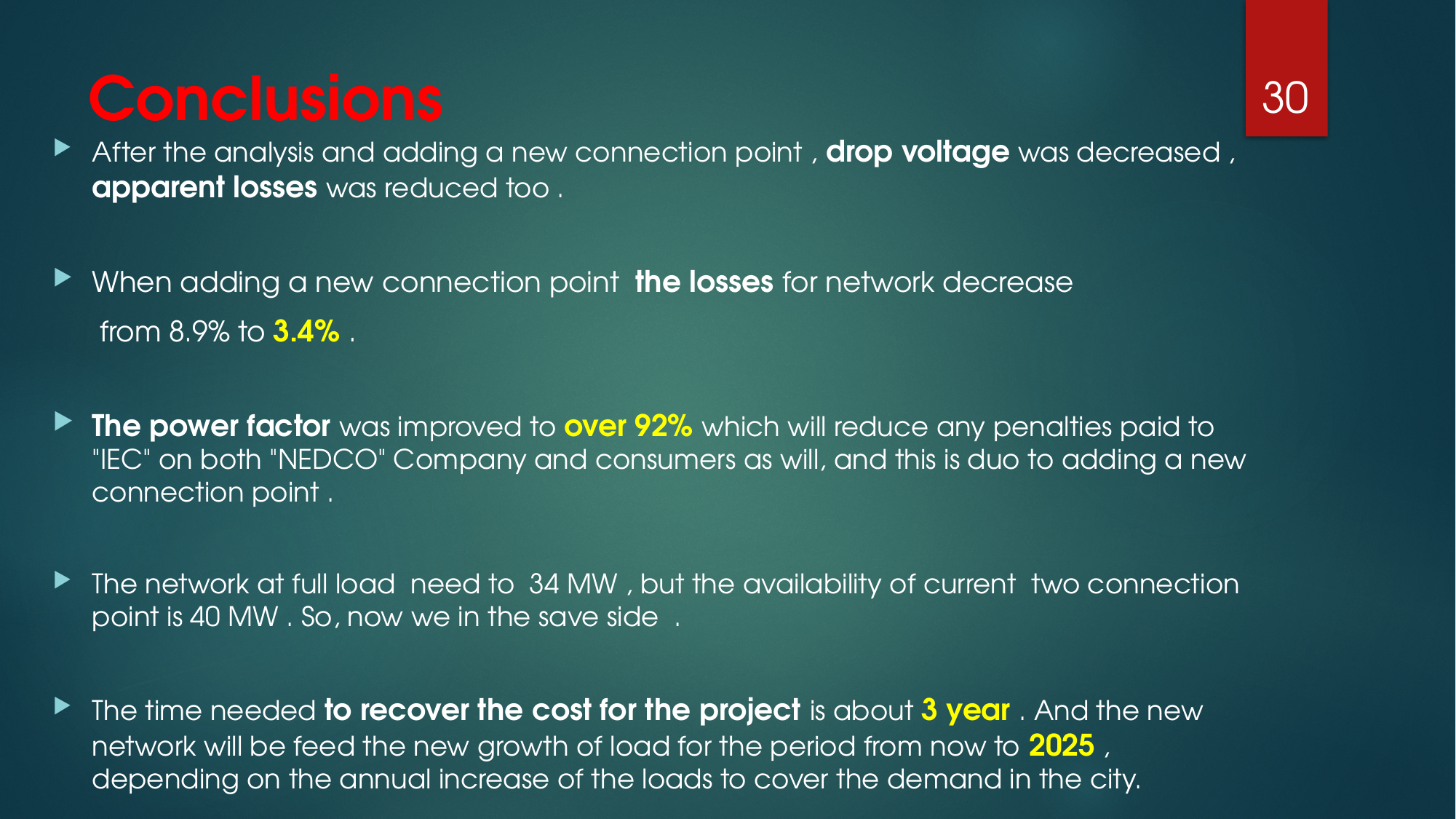

30
# Conclusions
After the analysis and adding a new connection point , drop voltage was decreased , apparent losses was reduced too .

When adding a new connection point  the losses for network decrease
      from 8.9% to 3.4% .

The power factor was improved to over 92% which will reduce any penalties paid to "IEC" on both "NEDCO" Company and consumers as will, and this is duo to adding a new connection point .

The network at full load  need to  34 MW , but the availability of current  two connection point is 40 MW . So, now we in the save side  .

The time needed to recover the cost for the project is about 3 year . And the new network will be feed the new growth of load for the period from now to 2025 , depending on the annual increase of the loads to cover the demand in the city.